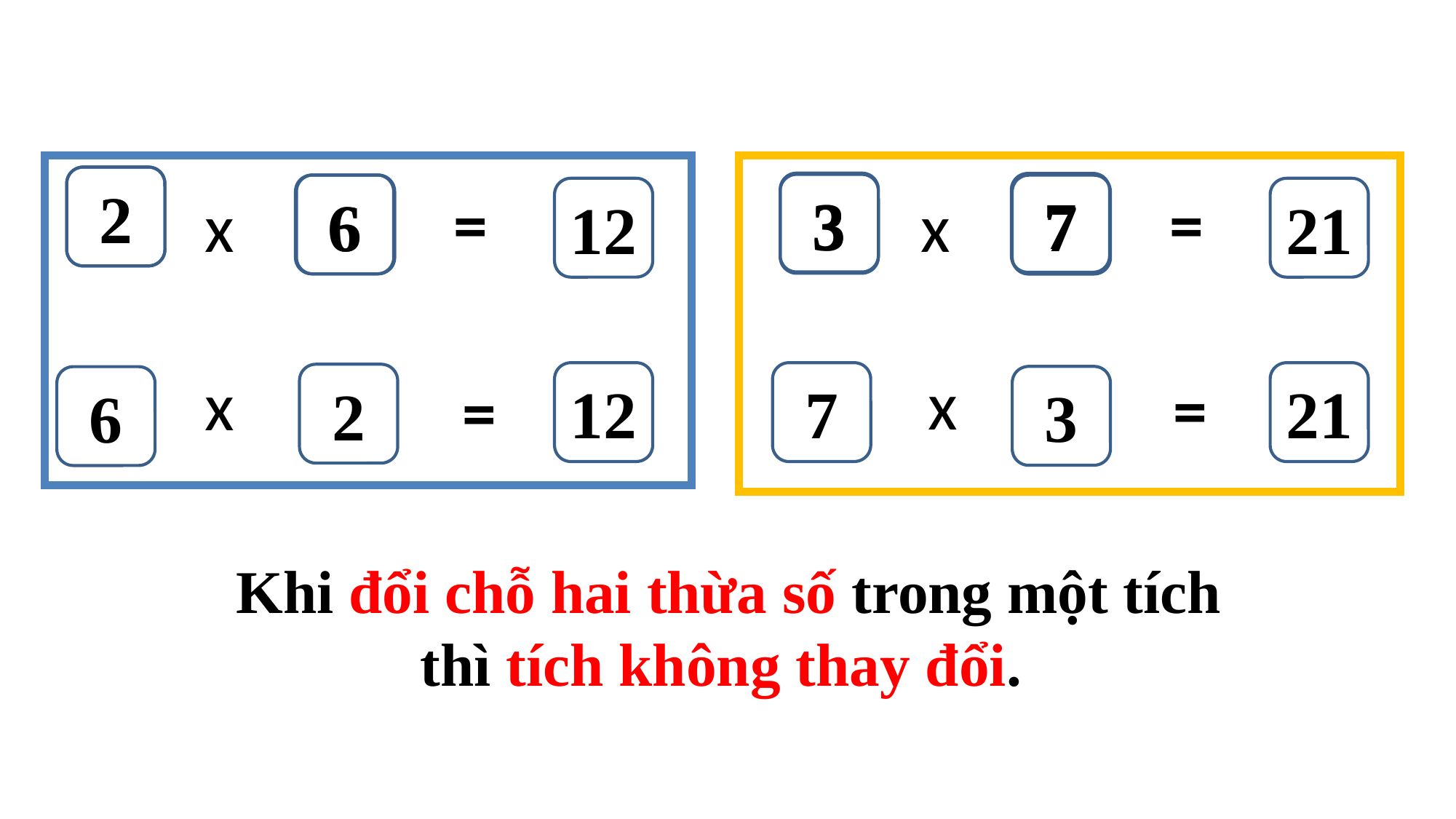

|  |
| --- |
|  |
| --- |
2
2

3
7
3
6
6
7
=
=
x
12
x
21
x
x
=
12
7
21
=
2
3
6
Khi đổi chỗ hai thừa số trong một tích
thì tích không thay đổi.